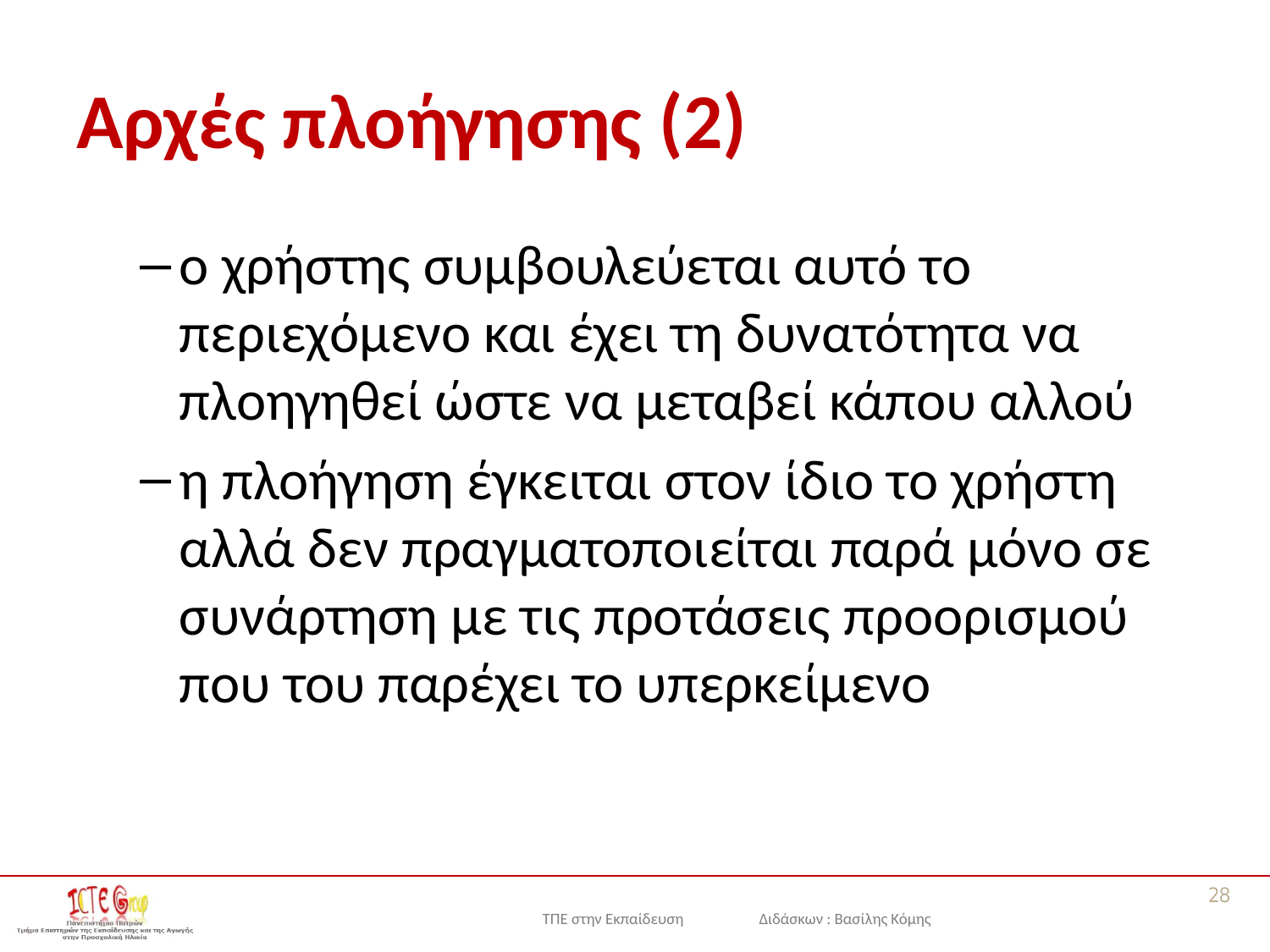

# Αρχές πλοήγησης (2)
ο χρήστης συμβουλεύεται αυτό το περιεχόμενο και έχει τη δυνατότητα να πλοηγηθεί ώστε να μεταβεί κάπου αλλού
η πλοήγηση έγκειται στον ίδιο το χρήστη αλλά δεν πραγματοποιείται παρά μόνο σε συνάρτηση με τις προτάσεις προορισμού που του παρέχει το υπερκείμενο
28